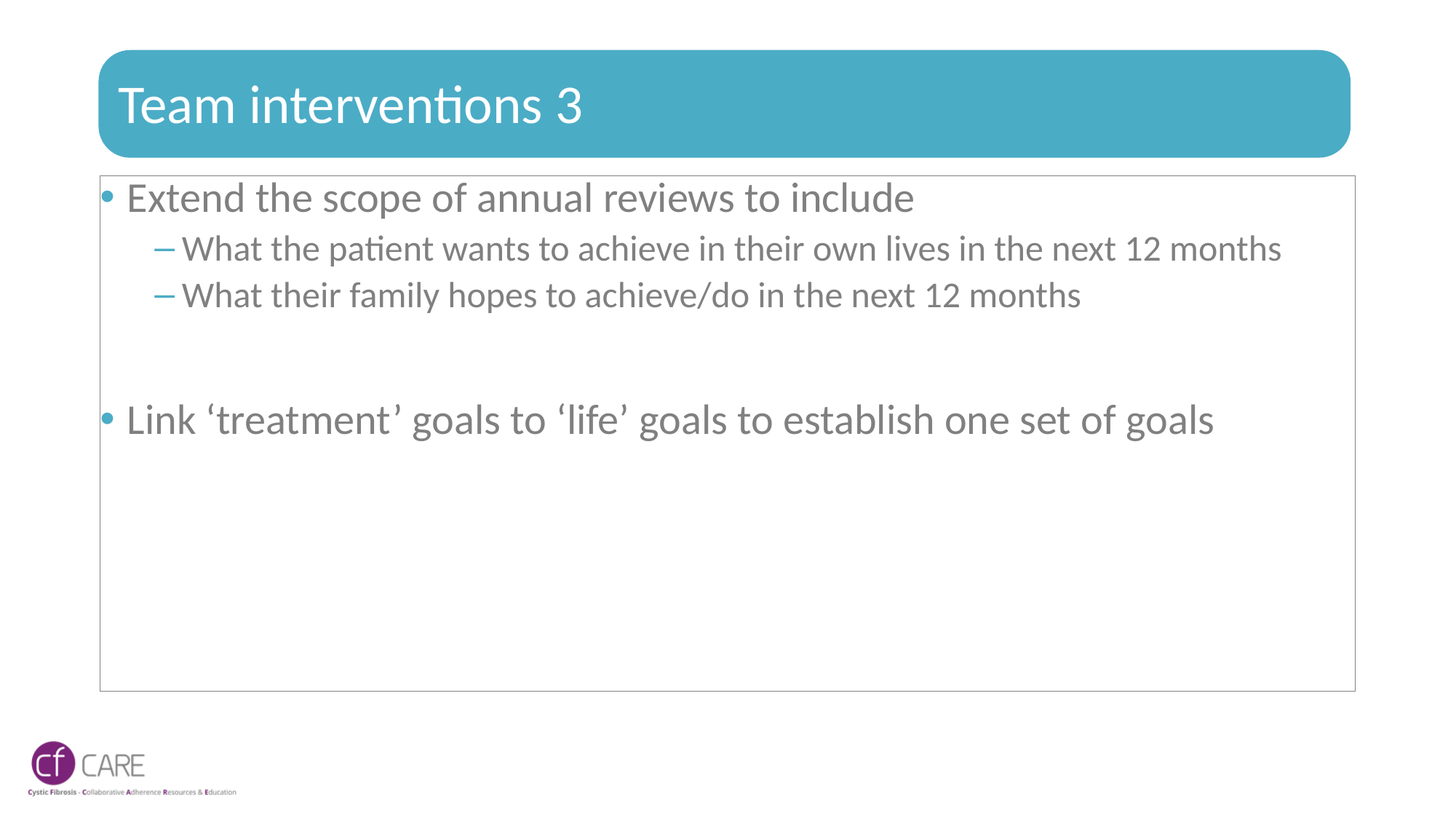

# Team interventions 3
Extend the scope of annual reviews to include
What the patient wants to achieve in their own lives in the next 12 months
What their family hopes to achieve/do in the next 12 months

Link ‘treatment’ goals to ‘life’ goals to establish one set of goals